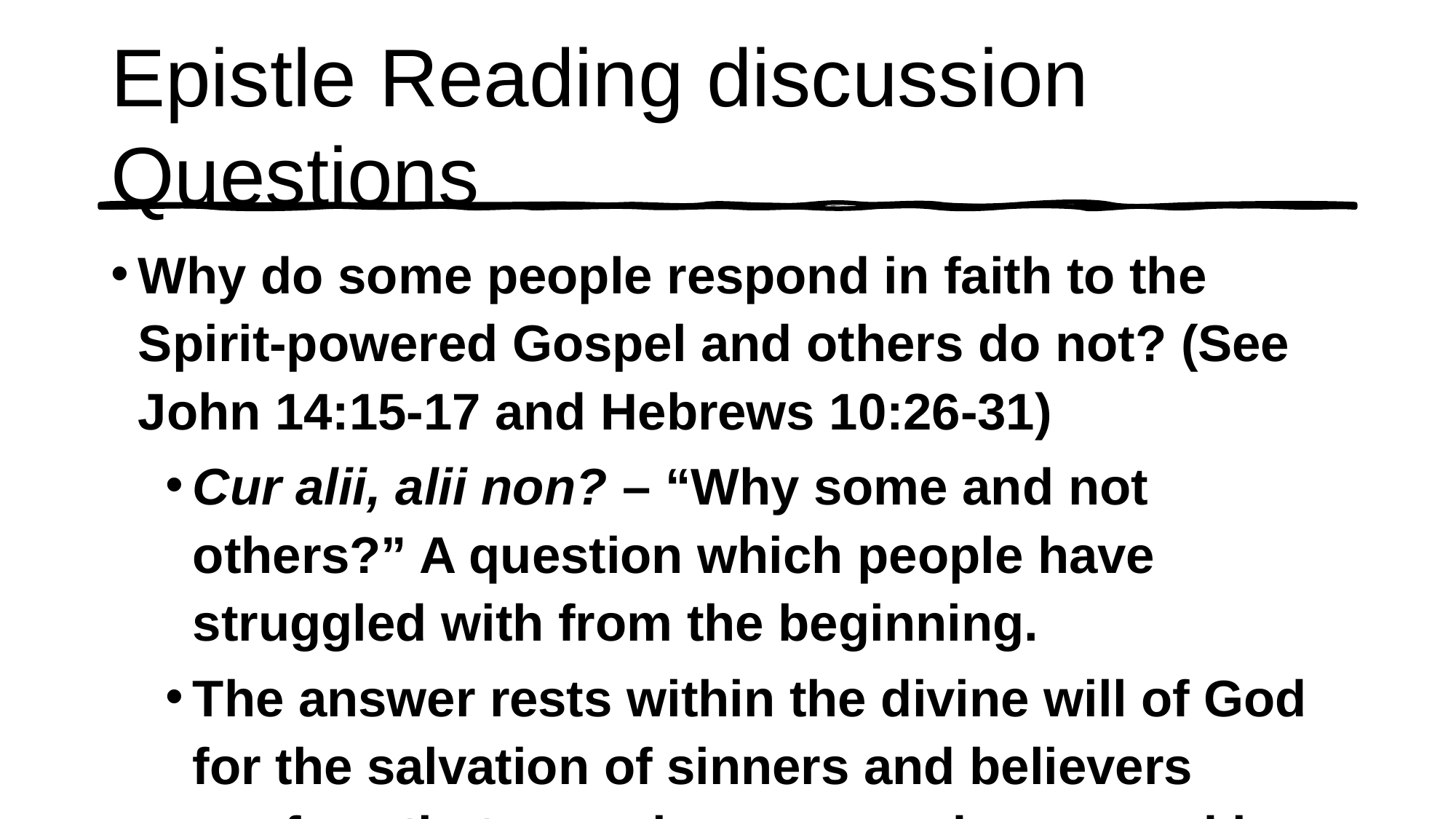

# Epistle Reading discussion Questions
Why do some people respond in faith to the Spirit-powered Gospel and others do not? (See John 14:15-17 and Hebrews 10:26-31)
Cur alii, alii non? – “Why some and not others?” A question which people have struggled with from the beginning.
The answer rests within the divine will of God for the salvation of sinners and believers confess that any who are saved are saved by God’s grace alone, received by faith alone, assured by Christ alone, and revealed through Scripture alone. Those who are lost are lost because of an ignoring or rejecting of the gospel.